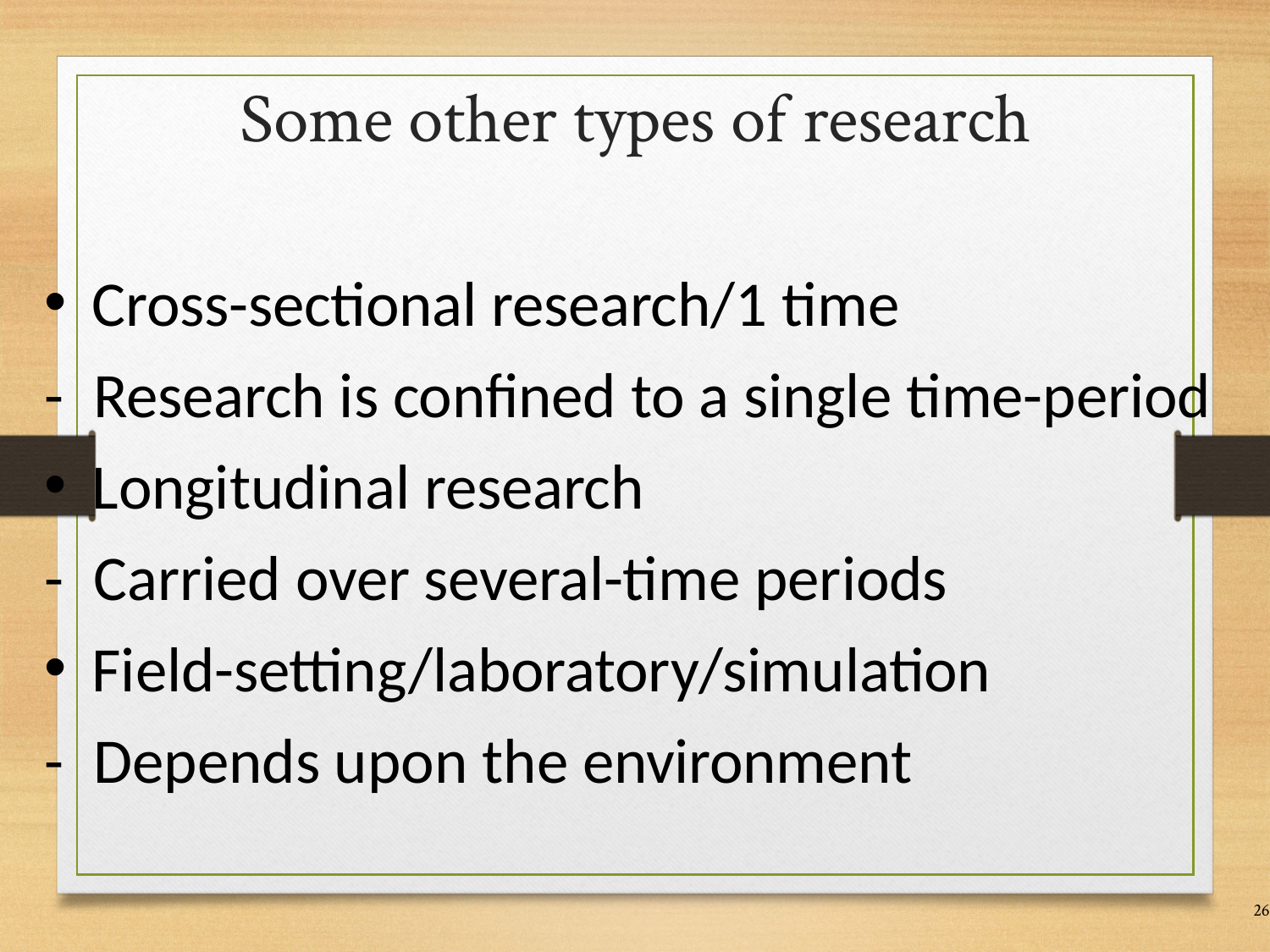

# Some other types of research
Cross-sectional research/1 time
-	Research is confined to a single time-period
Longitudinal research
-	Carried over several-time periods
Field-setting/laboratory/simulation
-	Depends upon the environment
26